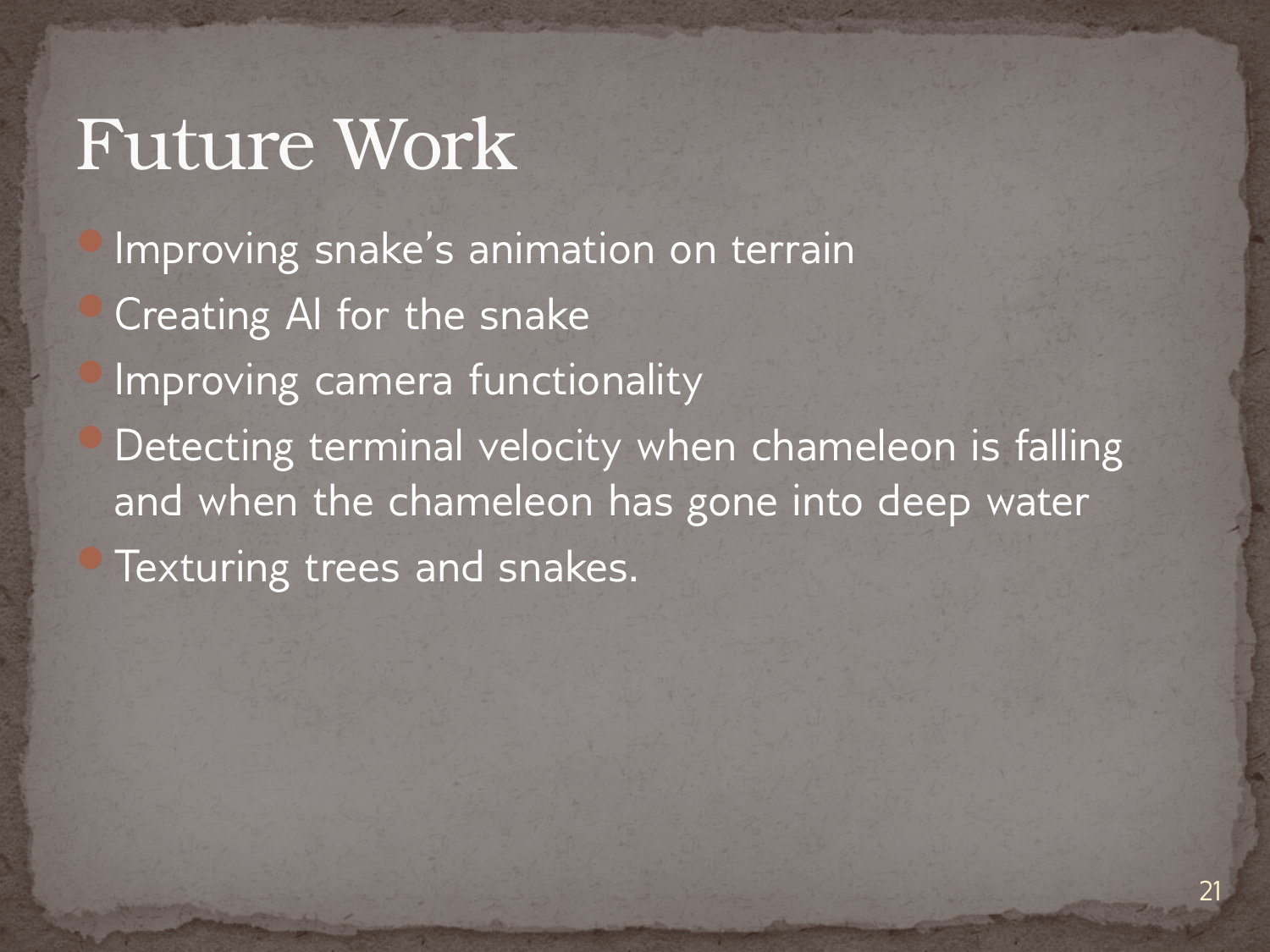

# Future Work
Improving snake’s animation on terrain
Creating AI for the snake
Improving camera functionality
Detecting terminal velocity when chameleon is falling and when the chameleon has gone into deep water
Texturing trees and snakes.
21